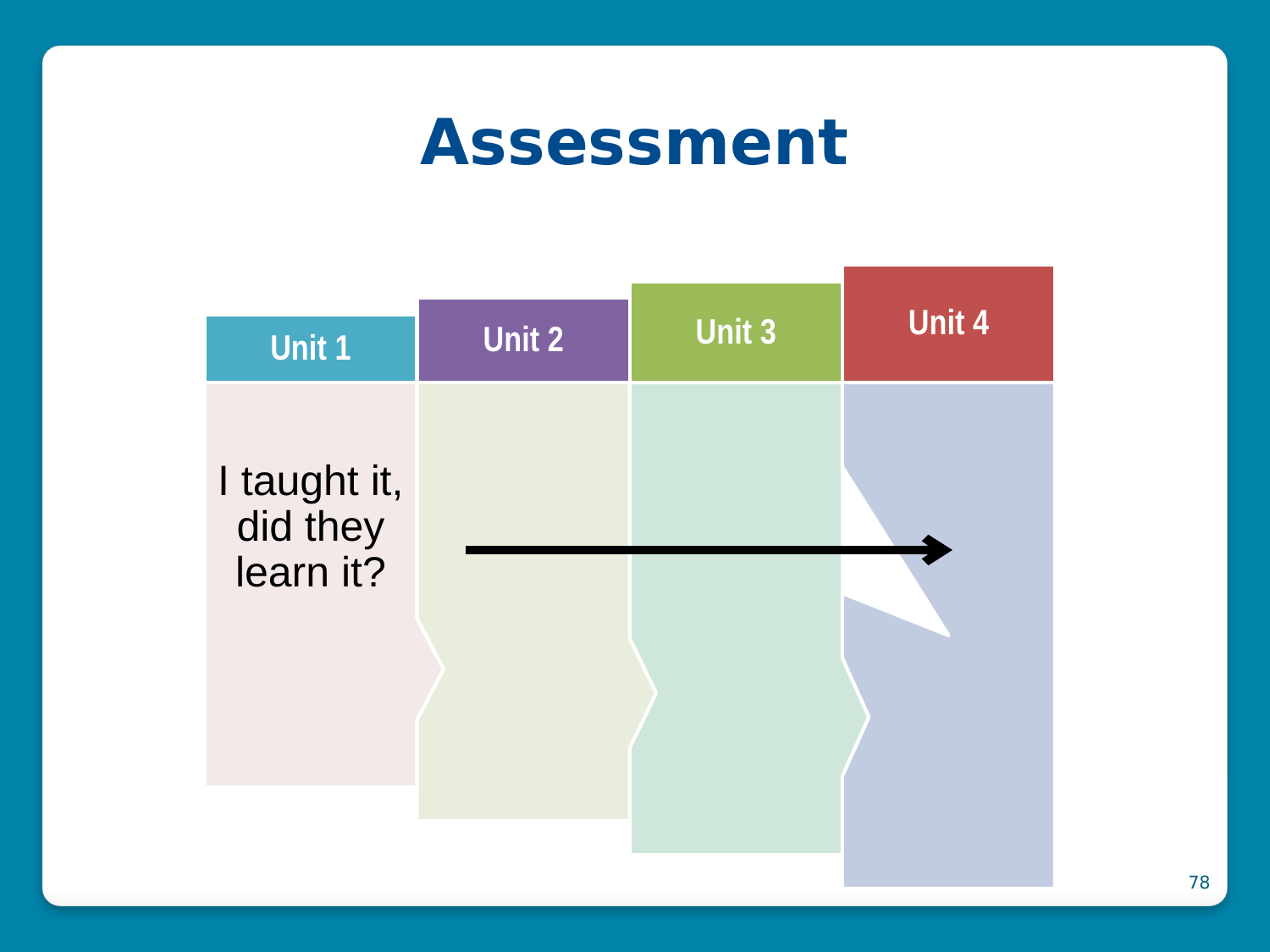

# Assessment
Unit 4
Unit 3
Unit 2

I taught it, did they learn it?
Unit 1
78